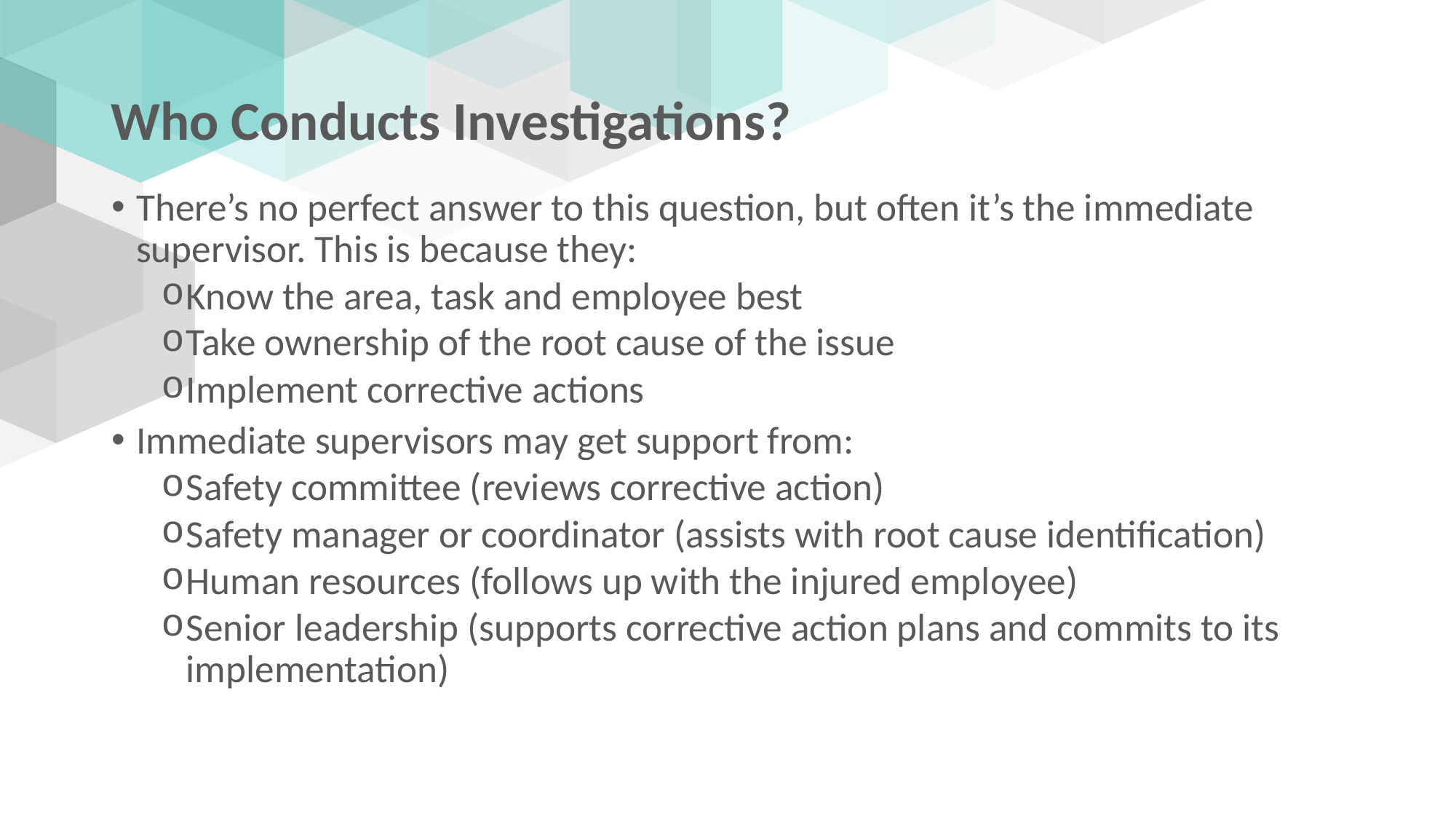

# Who Conducts Investigations?
There’s no perfect answer to this question, but often it’s the immediate supervisor. This is because they:
Know the area, task and employee best
Take ownership of the root cause of the issue
Implement corrective actions
Immediate supervisors may get support from:
Safety committee (reviews corrective action)
Safety manager or coordinator (assists with root cause identification)
Human resources (follows up with the injured employee)
Senior leadership (supports corrective action plans and commits to its implementation)